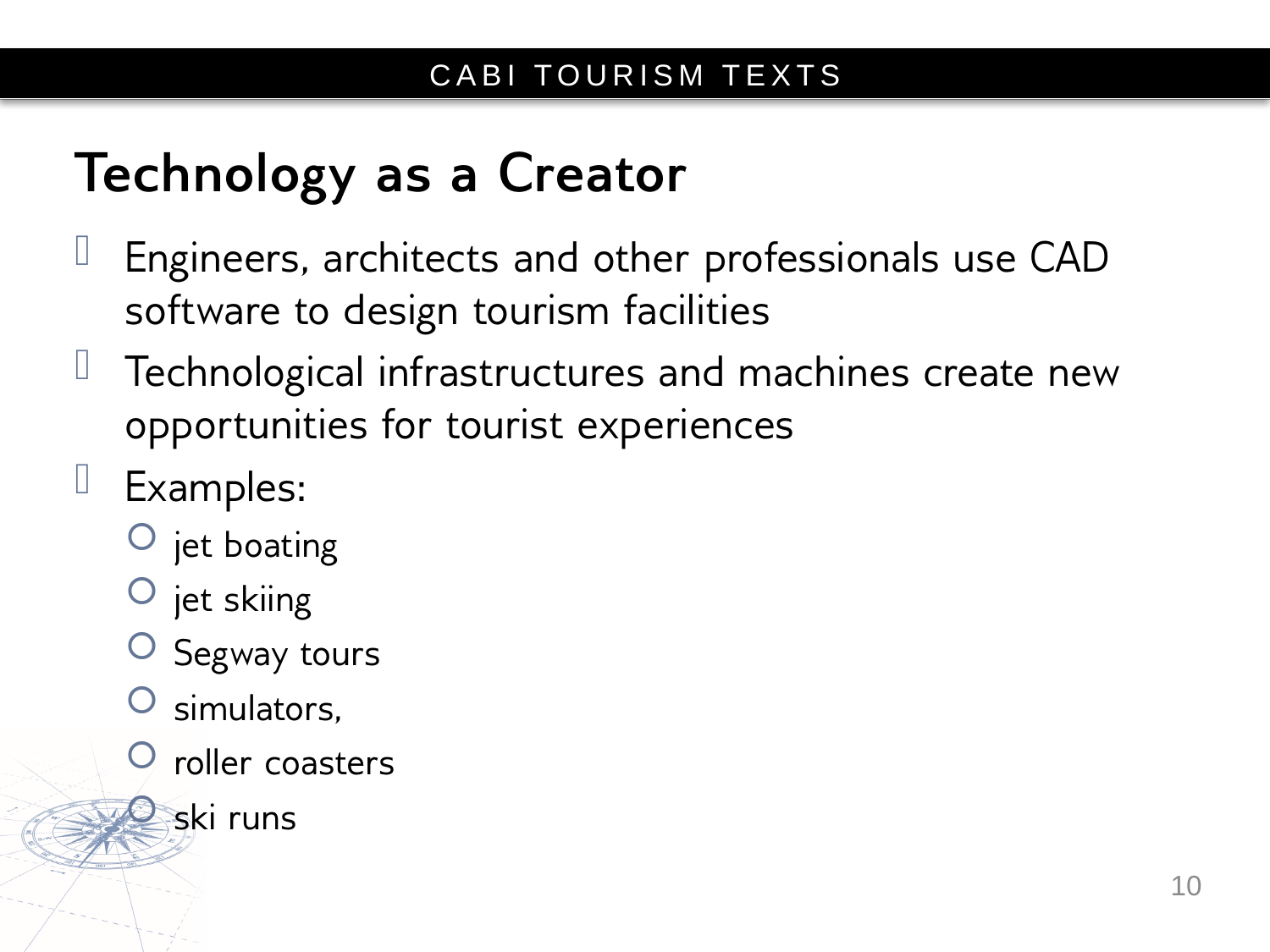

# Technology as a Creator
Engineers, architects and other professionals use CAD software to design tourism facilities
Technological infrastructures and machines create new opportunities for tourist experiences
Examples:
jet boating
jet skiing
Segway tours
simulators,
roller coasters
ski runs
10